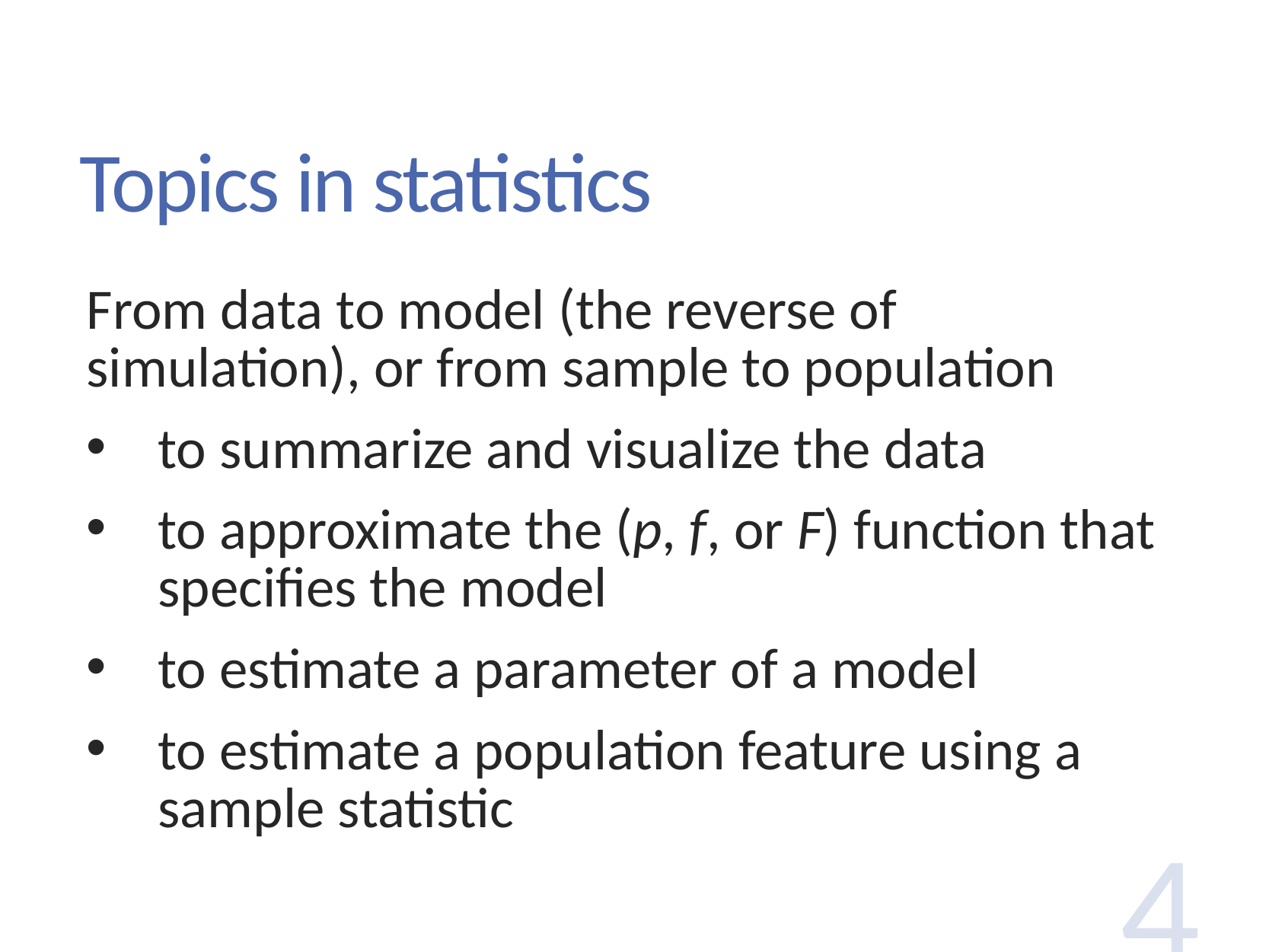

# Topics in statistics
From data to model (the reverse of simulation), or from sample to population
to summarize and visualize the data
to approximate the (p, f, or F) function that specifies the model
to estimate a parameter of a model
to estimate a population feature using a sample statistic

4